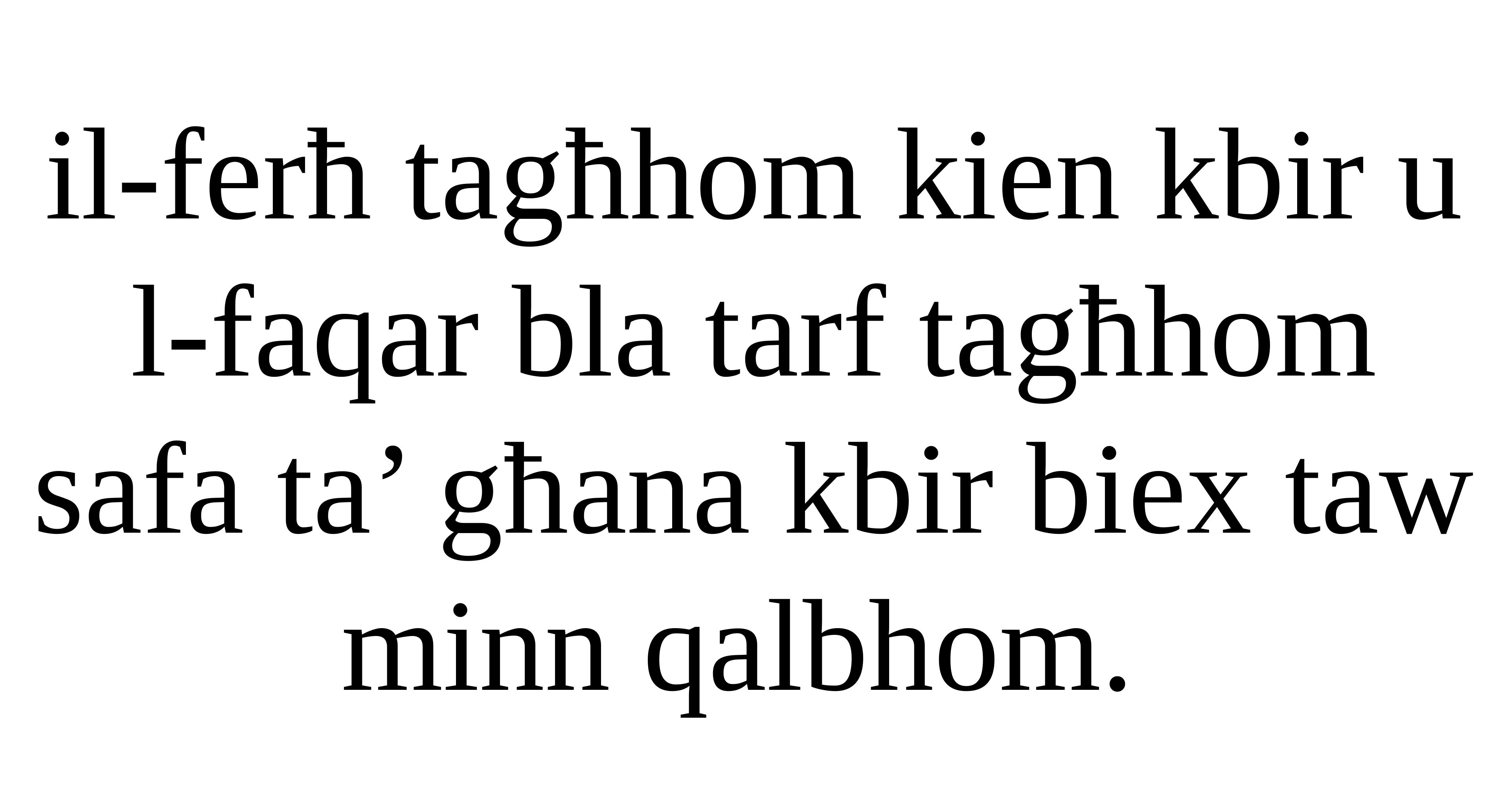

il-ferħ tagħhom kien kbir u l-faqar bla tarf tagħhom safa ta’ għana kbir biex taw minn qalbhom.